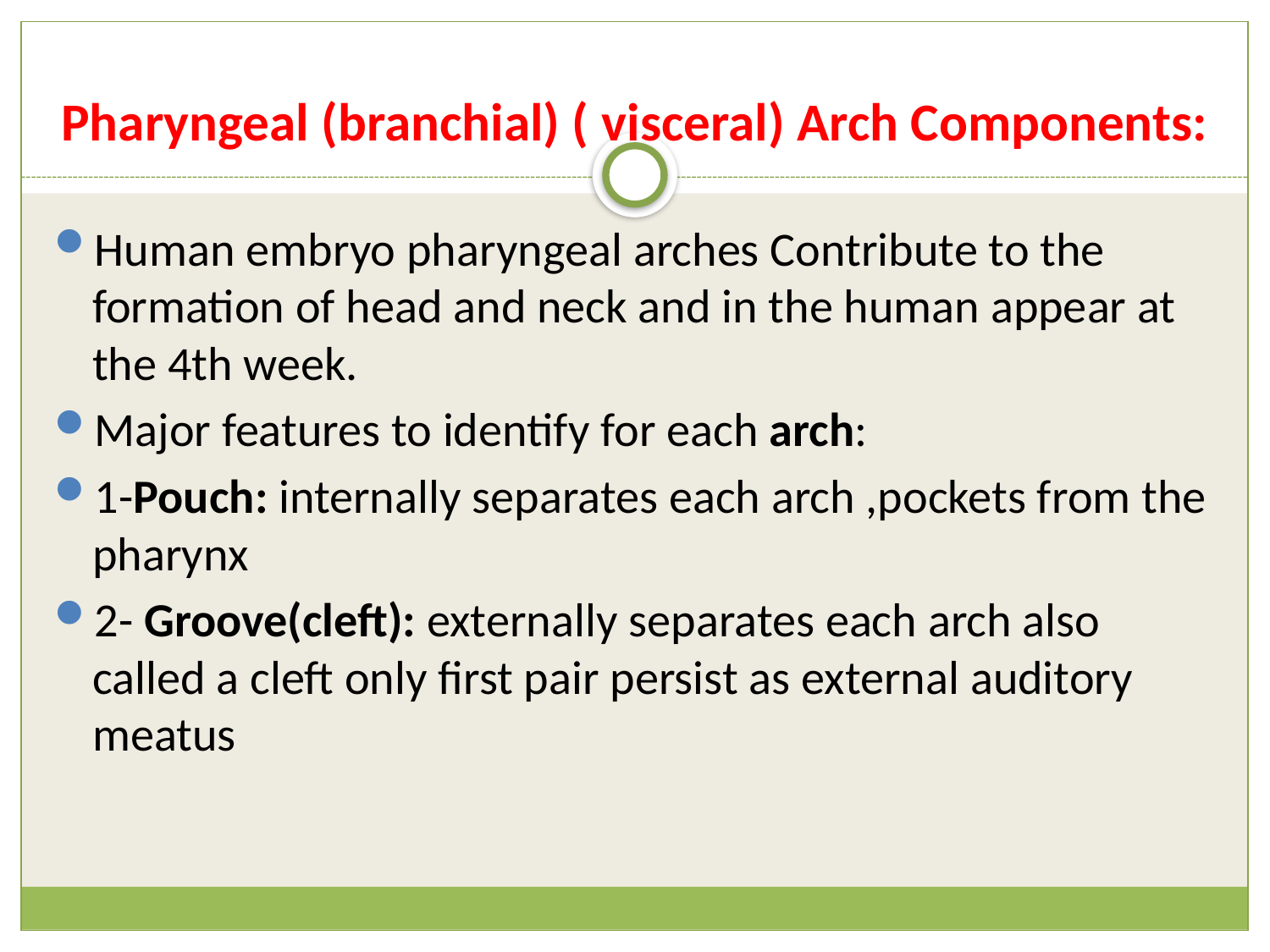

# Pharyngeal (branchial) ( visceral) Arch Components:
Human embryo pharyngeal arches Contribute to the formation of head and neck and in the human appear at the 4th week.
Major features to identify for each arch:
1-Pouch: internally separates each arch ,pockets from the pharynx
2- Groove(cleft): externally separates each arch also called a cleft only first pair persist as external auditory meatus